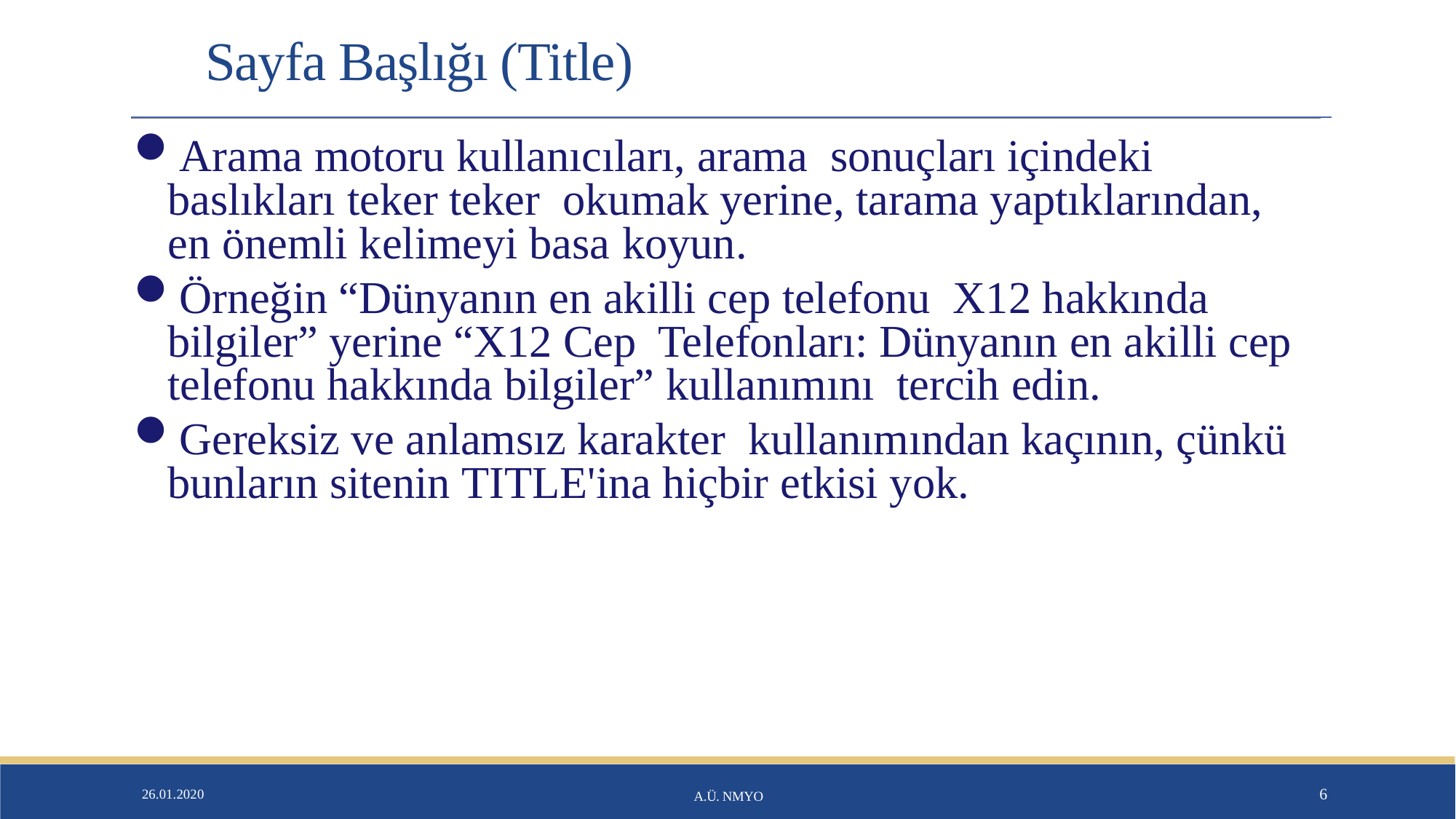

# Sayfa Başlığı (Title)
Arama motoru kullanıcıları, arama  sonuçları içindeki baslıkları teker teker  okumak yerine, tarama yaptıklarından,  en önemli kelimeyi basa koyun.
Örneğin “Dünyanın en akilli cep telefonu  X12 hakkında bilgiler” yerine “X12 Cep  Telefonları: Dünyanın en akilli cep  telefonu hakkında bilgiler” kullanımını  tercih edin.
Gereksiz ve anlamsız karakter  kullanımından kaçının, çünkü bunların sitenin TITLE'ina hiçbir etkisi yok.

26.01.2020
A.Ü. NMYO
6